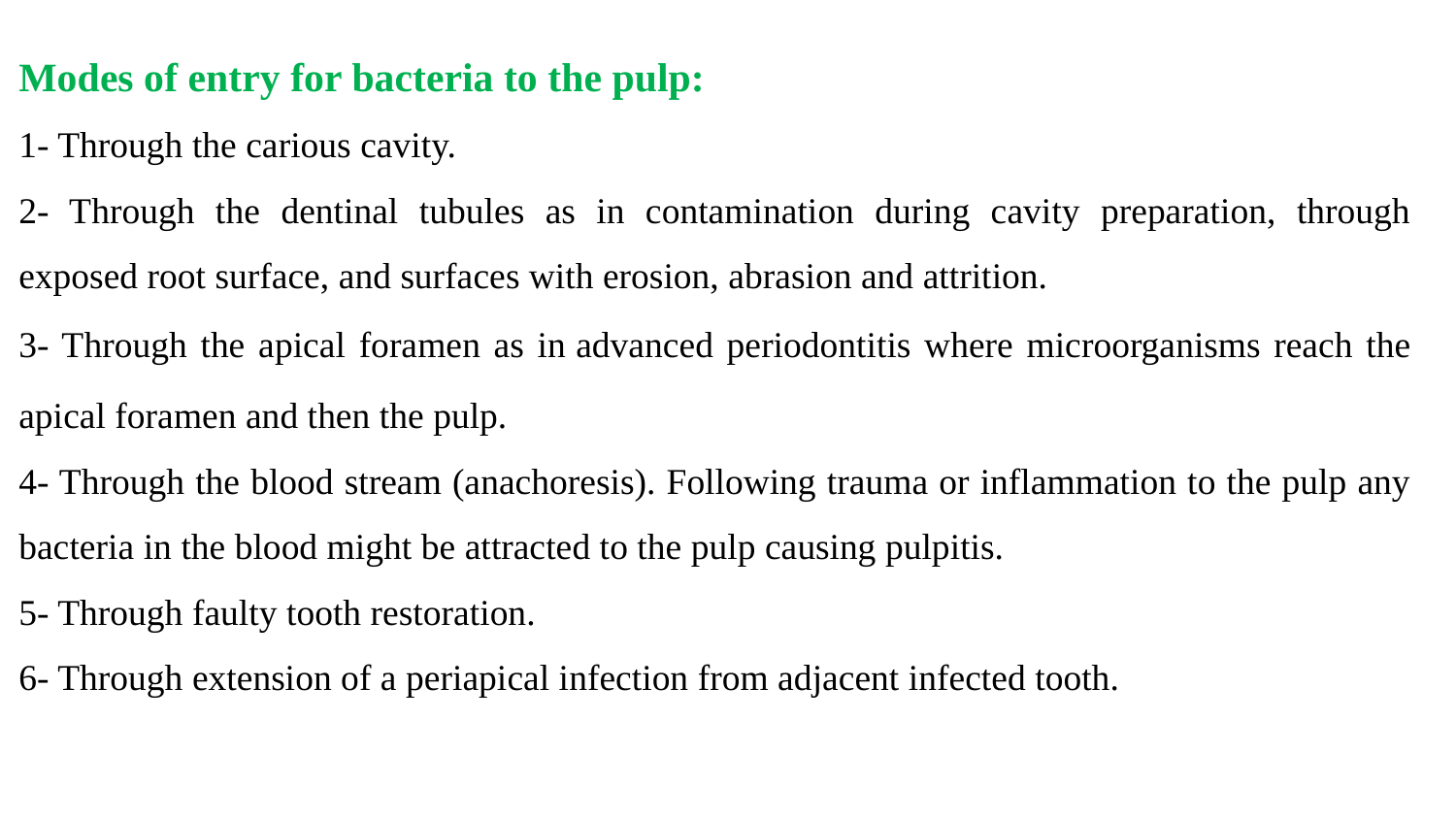

Modes of entry for bacteria to the pulp:
1- Through the carious cavity.
2- Through the dentinal tubules as in contamination during cavity preparation, through exposed root surface, and surfaces with erosion, abrasion and attrition.
3- Through the apical foramen as in advanced periodontitis where microorganisms reach the apical foramen and then the pulp.
4- Through the blood stream (anachoresis). Following trauma or inflammation to the pulp any bacteria in the blood might be attracted to the pulp causing pulpitis.
5- Through faulty tooth restoration.
6- Through extension of a periapical infection from adjacent infected tooth.